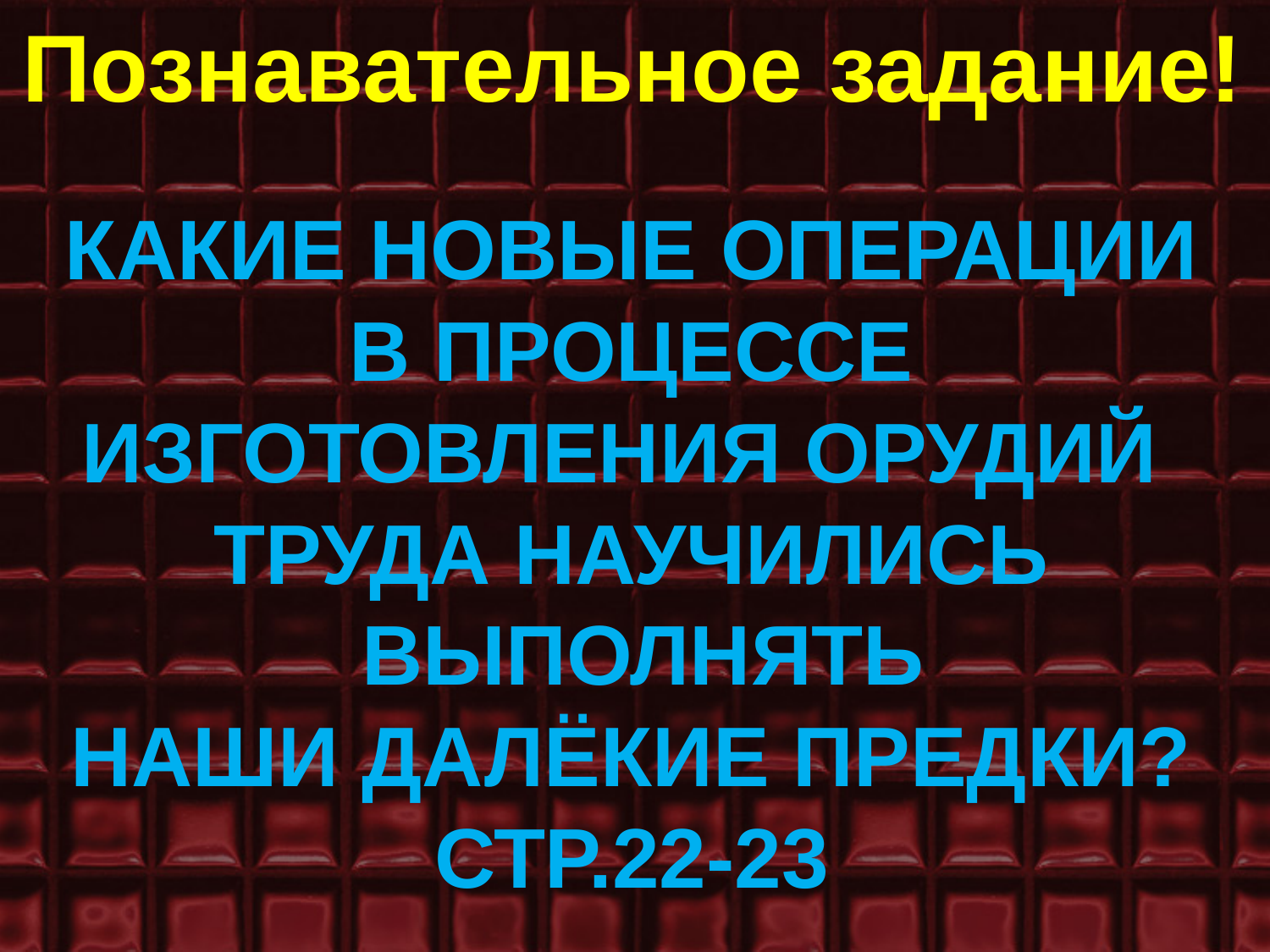

Познавательное задание!
Какие новые операции
В процессе
Изготовления орудий
Труда Научились
 выполнять
Наши далёкие предки?
Стр.22-23